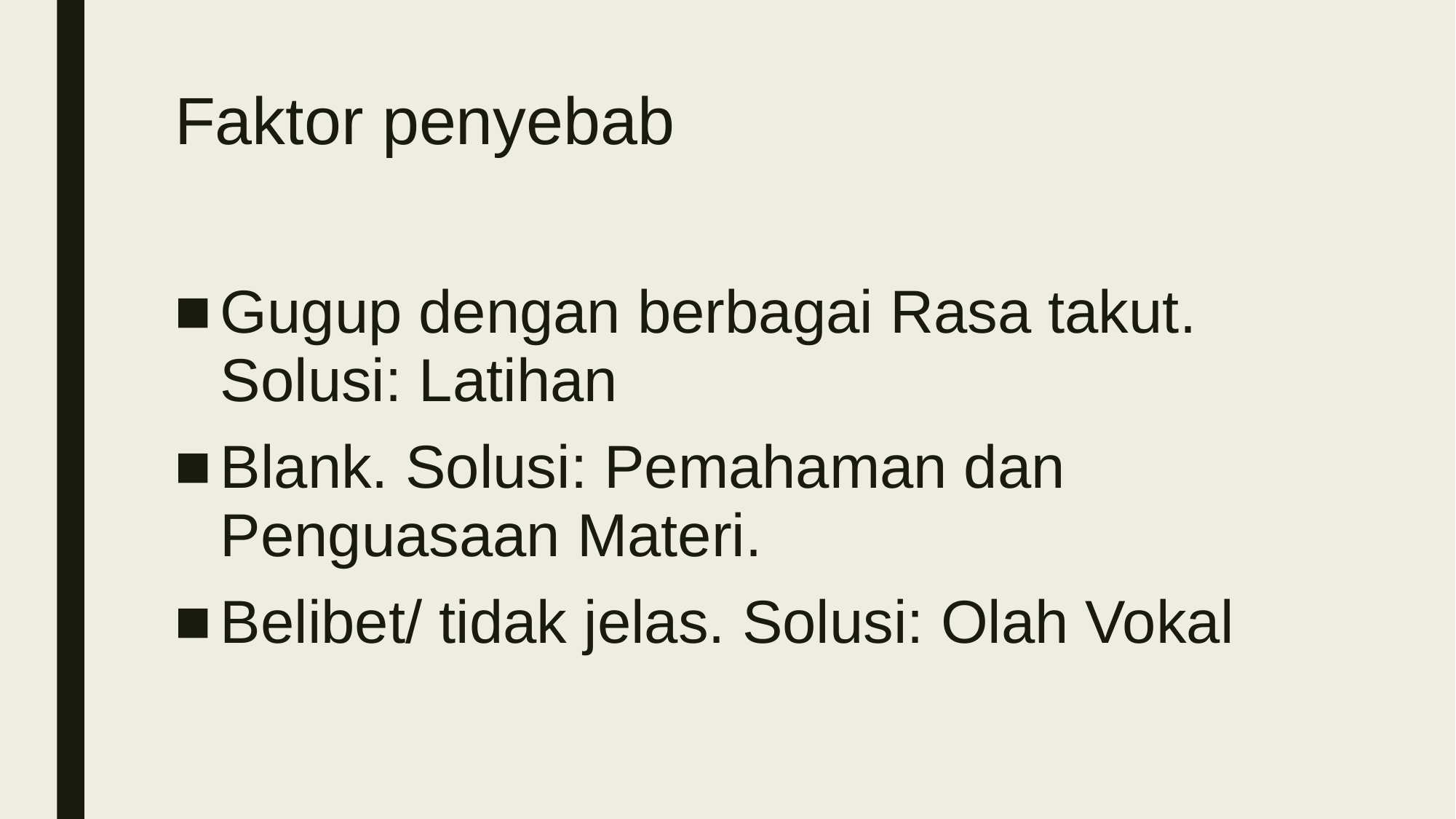

# Faktor penyebab
Gugup dengan berbagai Rasa takut. Solusi: Latihan
Blank. Solusi: Pemahaman dan Penguasaan Materi.
Belibet/ tidak jelas. Solusi: Olah Vokal